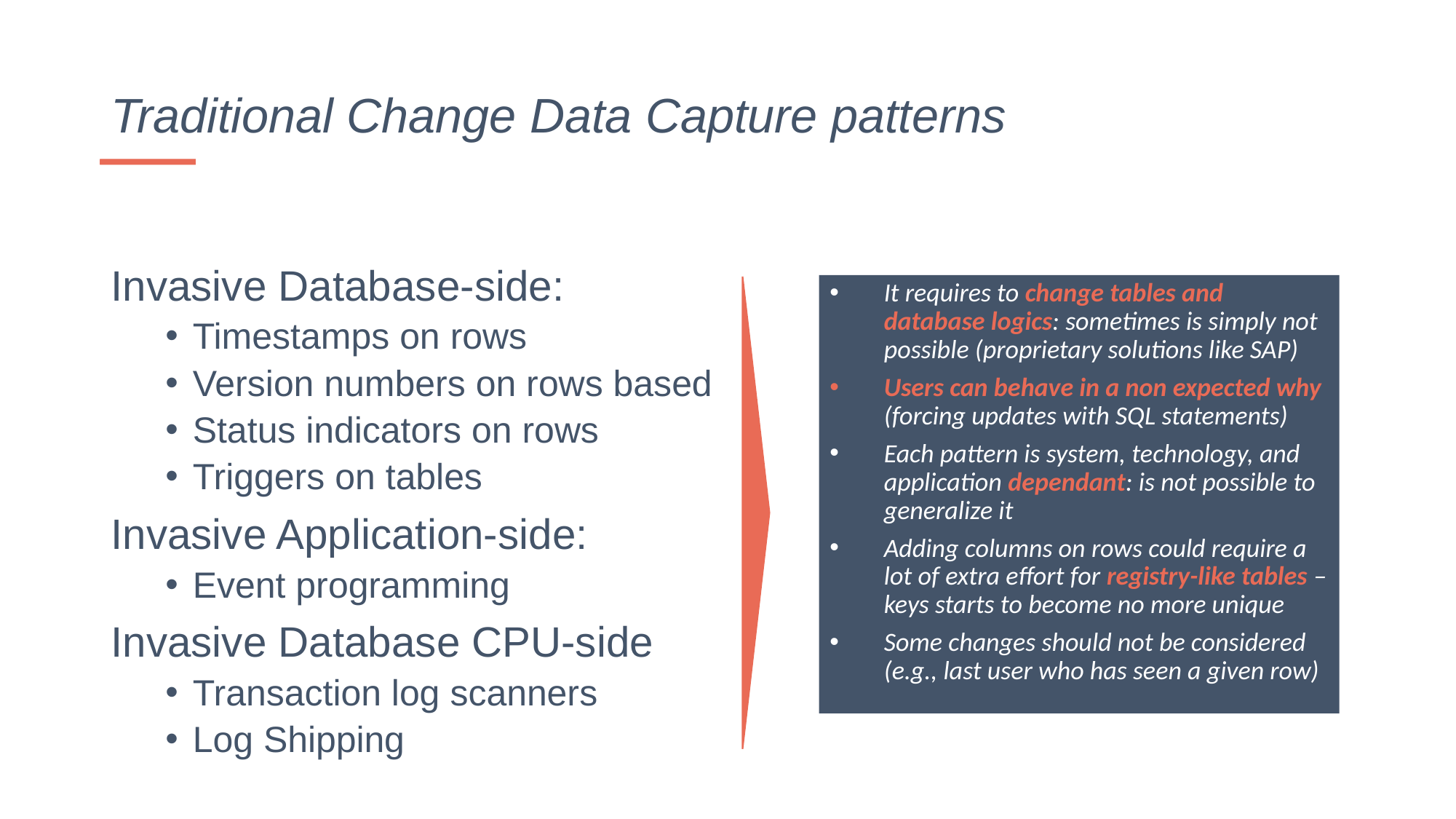

Traditional Change Data Capture patterns
Invasive Database-side:
Timestamps on rows
Version numbers on rows based
Status indicators on rows
Triggers on tables
Invasive Application-side:
Event programming
Invasive Database CPU-side
Transaction log scanners
Log Shipping
It requires to change tables and database logics: sometimes is simply not possible (proprietary solutions like SAP)
Users can behave in a non expected why (forcing updates with SQL statements)
Each pattern is system, technology, and application dependant: is not possible to generalize it
Adding columns on rows could require a lot of extra effort for registry-like tables – keys starts to become no more unique
Some changes should not be considered (e.g., last user who has seen a given row)